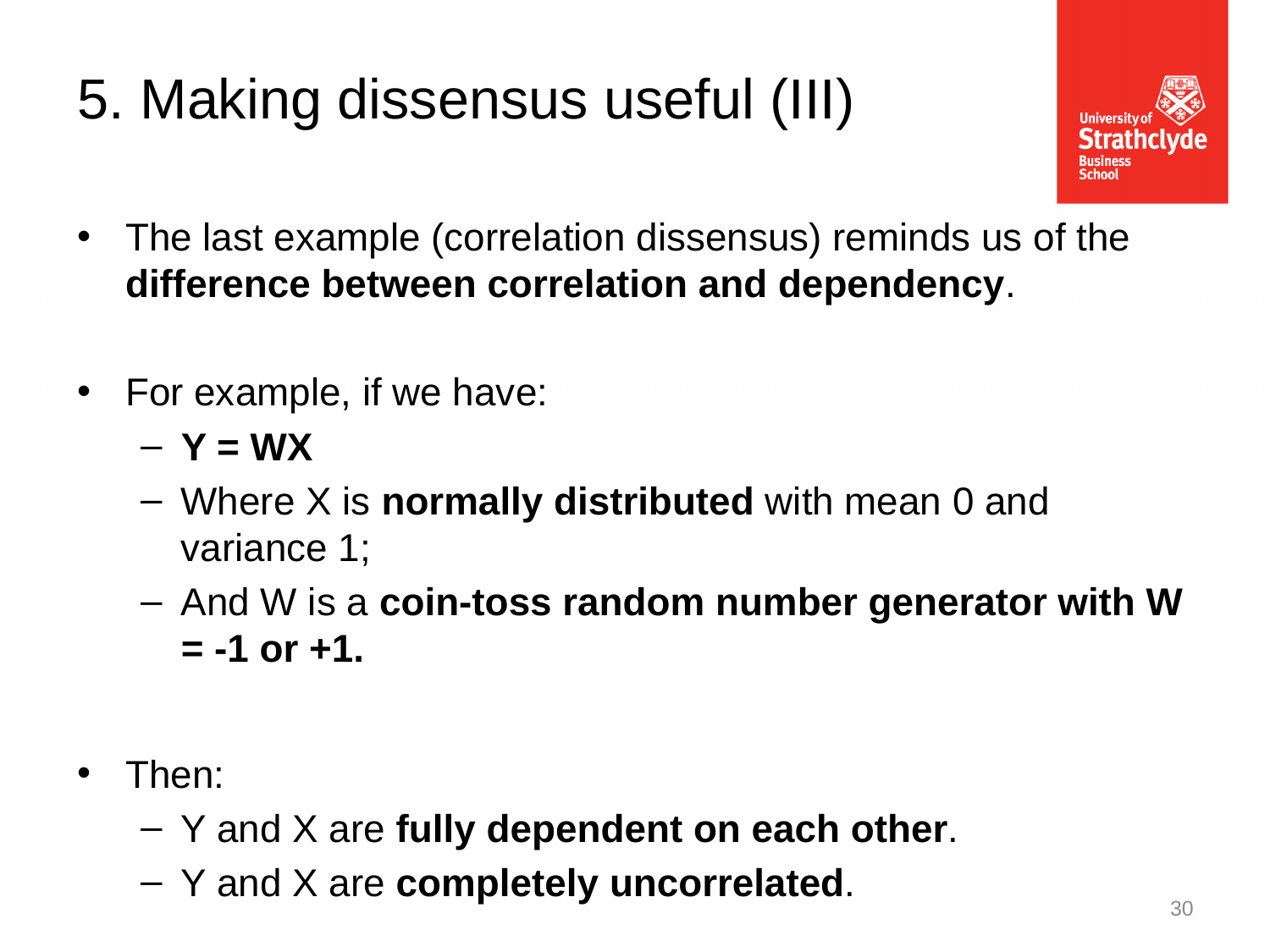

5. Making dissensus useful (III)
The last example (correlation dissensus) reminds us of the difference between correlation and dependency.

For example, if we have:
Y = WX
Where X is normally distributed with mean 0 and variance 1;
And W is a coin-toss random number generator with W = -1 or +1.

Then:
Y and X are fully dependent on each other.
Y and X are completely uncorrelated.

30